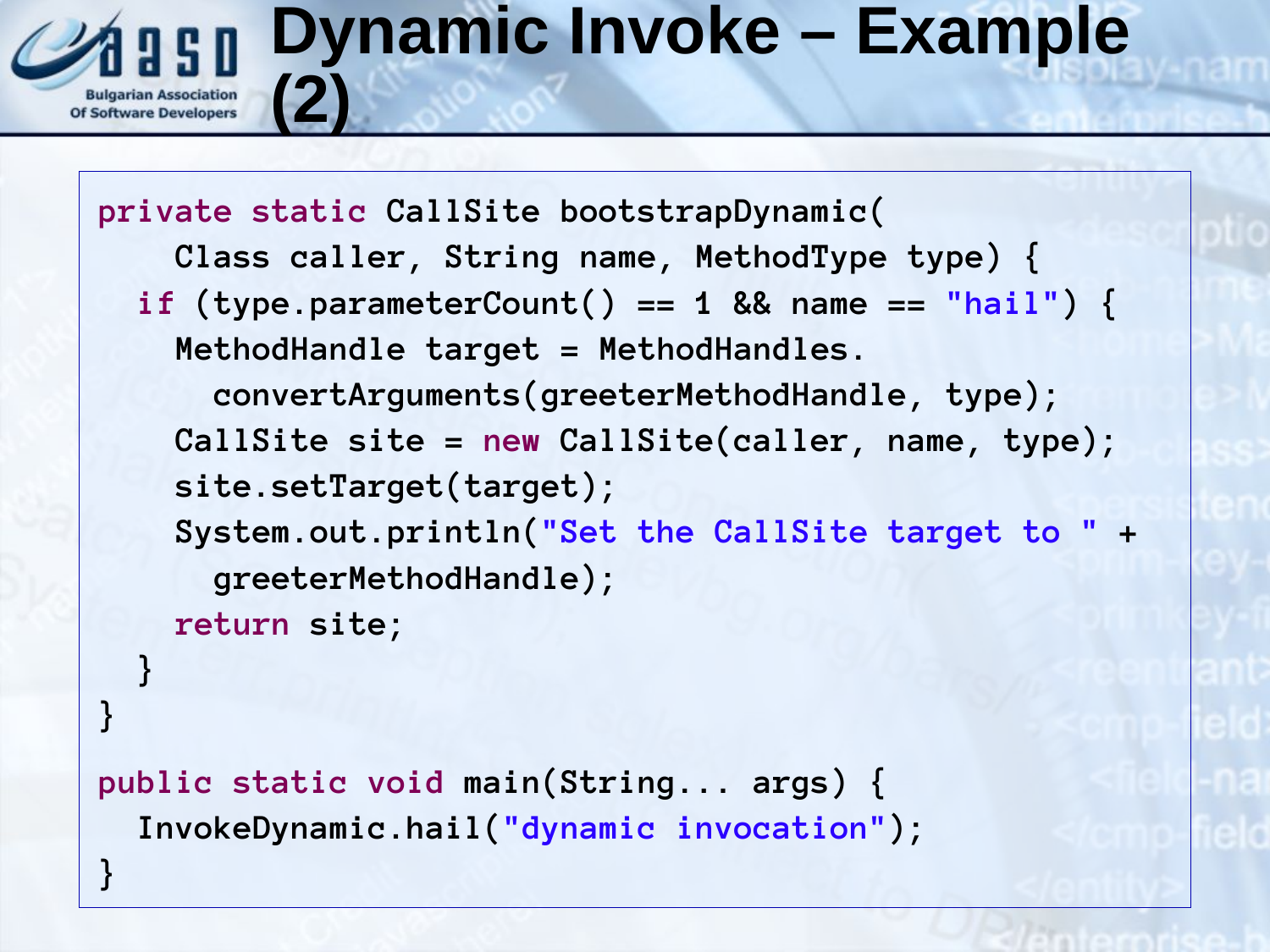

# Dynamic Invoke – Example (2)
private static CallSite bootstrapDynamic(
    Class caller, String name, MethodType type) {
  if (type.parameterCount() == 1 && name == "hail") {
    MethodHandle target = MethodHandles.
      convertArguments(greeterMethodHandle, type);
    CallSite site = new CallSite(caller, name, type);
    site.setTarget(target);
    System.out.println("Set the CallSite target to " +
      greeterMethodHandle);
    return site;
  }
}
public static void main(String... args) {
  InvokeDynamic.hail("dynamic invocation");
}